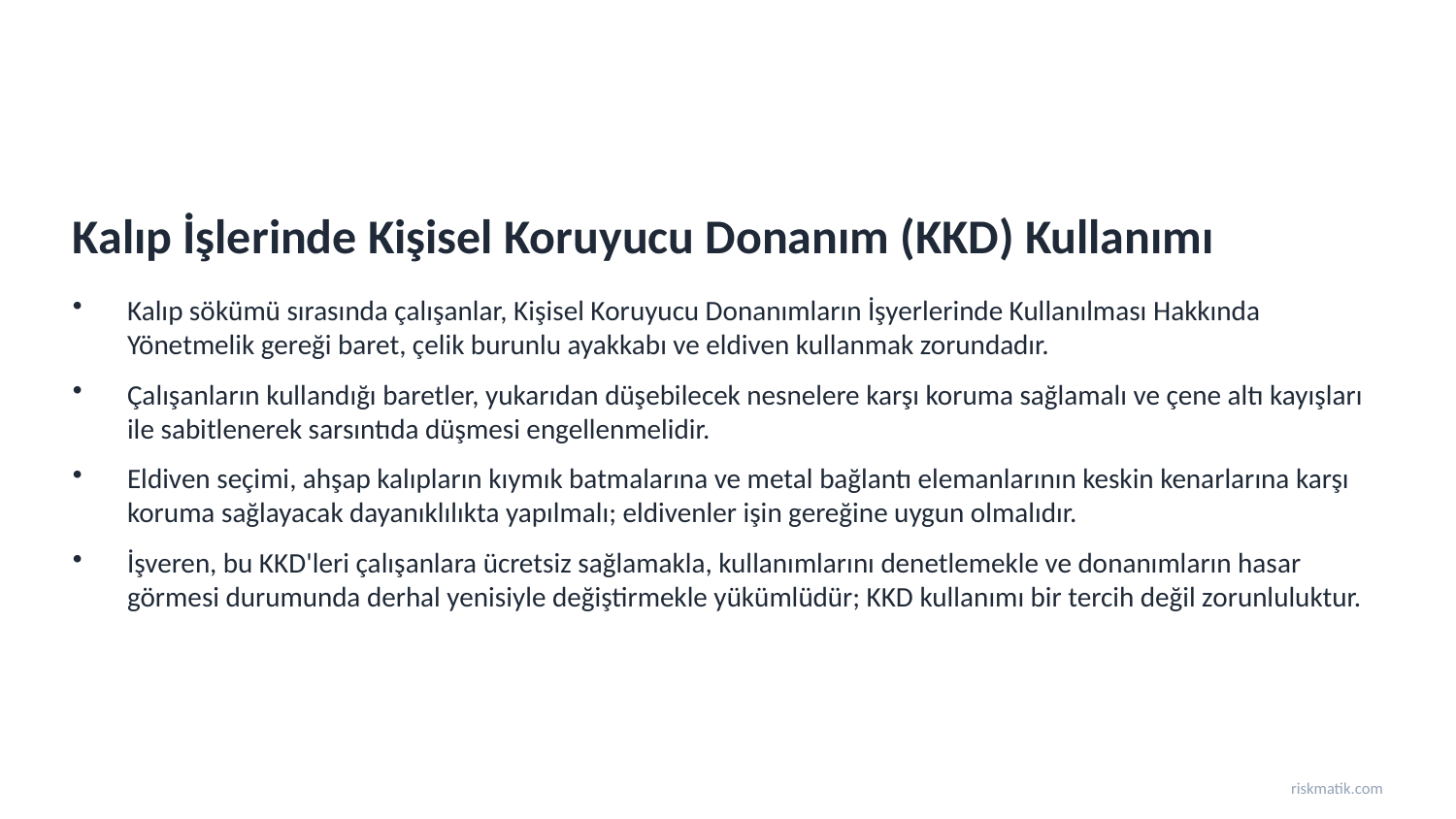

Kalıp İşlerinde Kişisel Koruyucu Donanım (KKD) Kullanımı
Kalıp sökümü sırasında çalışanlar, Kişisel Koruyucu Donanımların İşyerlerinde Kullanılması Hakkında Yönetmelik gereği baret, çelik burunlu ayakkabı ve eldiven kullanmak zorundadır.
Çalışanların kullandığı baretler, yukarıdan düşebilecek nesnelere karşı koruma sağlamalı ve çene altı kayışları ile sabitlenerek sarsıntıda düşmesi engellenmelidir.
Eldiven seçimi, ahşap kalıpların kıymık batmalarına ve metal bağlantı elemanlarının keskin kenarlarına karşı koruma sağlayacak dayanıklılıkta yapılmalı; eldivenler işin gereğine uygun olmalıdır.
İşveren, bu KKD'leri çalışanlara ücretsiz sağlamakla, kullanımlarını denetlemekle ve donanımların hasar görmesi durumunda derhal yenisiyle değiştirmekle yükümlüdür; KKD kullanımı bir tercih değil zorunluluktur.
riskmatik.com